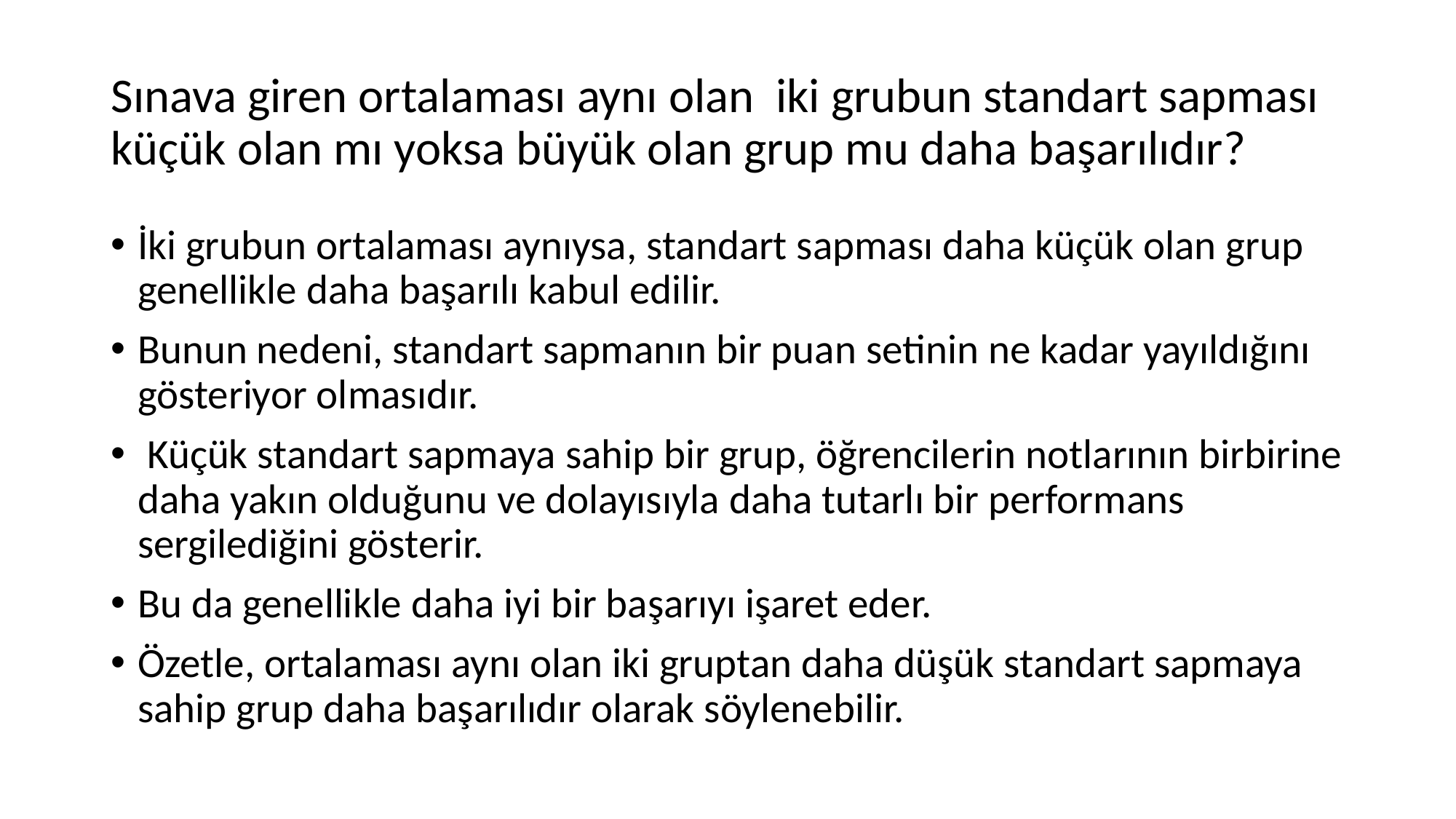

# Sınava giren ortalaması aynı olan  iki grubun standart sapması küçük olan mı yoksa büyük olan grup mu daha başarılıdır?
İki grubun ortalaması aynıysa, standart sapması daha küçük olan grup genellikle daha başarılı kabul edilir.
Bunun nedeni, standart sapmanın bir puan setinin ne kadar yayıldığını gösteriyor olmasıdır.
 Küçük standart sapmaya sahip bir grup, öğrencilerin notlarının birbirine daha yakın olduğunu ve dolayısıyla daha tutarlı bir performans sergilediğini gösterir.
Bu da genellikle daha iyi bir başarıyı işaret eder.
Özetle, ortalaması aynı olan iki gruptan daha düşük standart sapmaya sahip grup daha başarılıdır olarak söylenebilir.